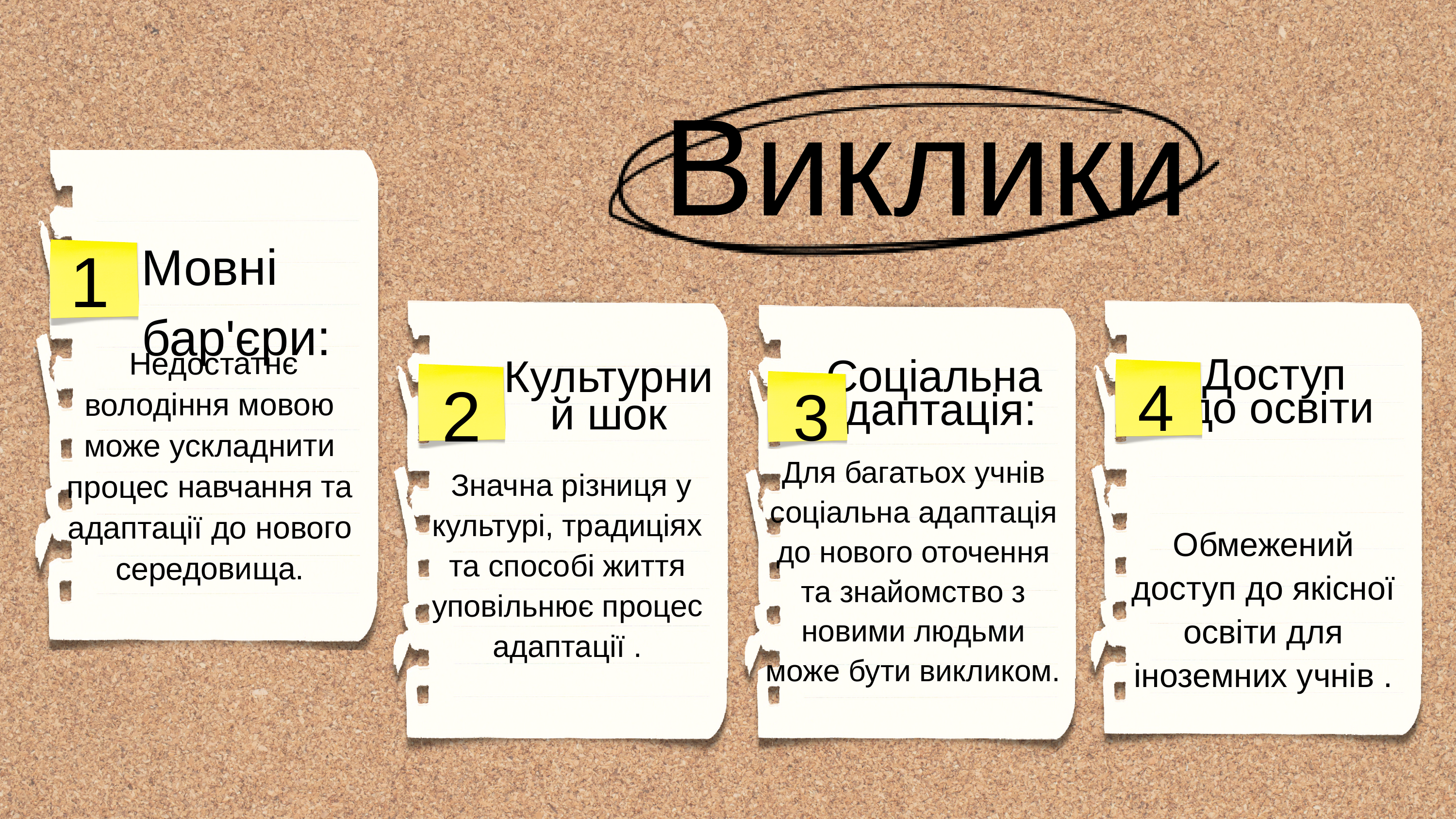

Виклики

1

Мовні бар'єри:

4
 Недостатнє володіння мовою може ускладнити процес навчання та адаптації до нового середовища.
2
3

Культурний шок
Доступ
до освіти

Соціальна адаптація:

Для багатьох учнів соціальна адаптація до нового оточення та знайомство з новими людьми може бути викликом.
 Значна різниця у культурі, традиціях та способі життя уповільнює процес адаптації .

Обмежений доступ до якісної освіти для іноземних учнів .